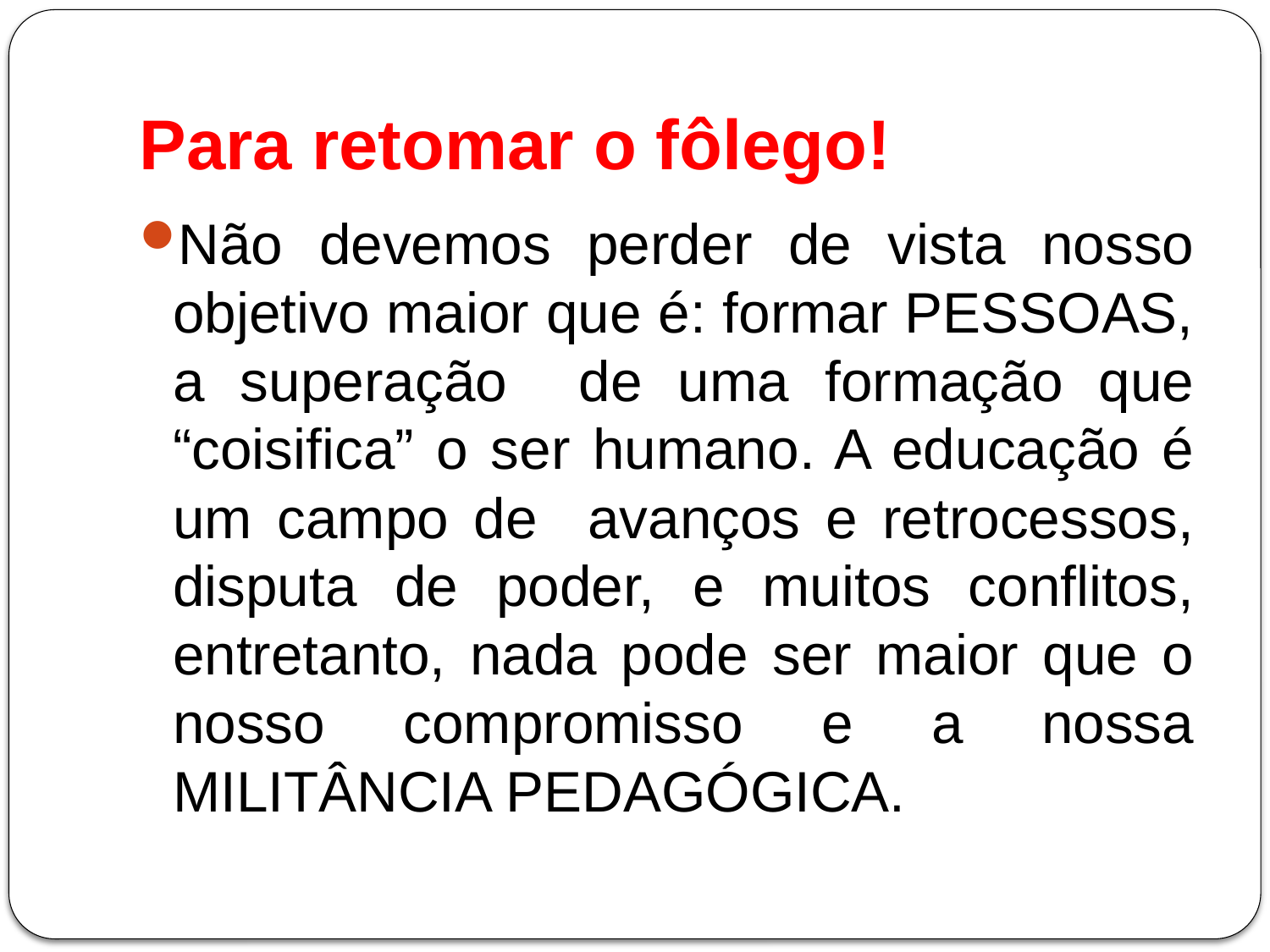

# Para retomar o fôlego!
Não devemos perder de vista nosso objetivo maior que é: formar PESSOAS, a superação  de uma formação que “coisifica” o ser humano. A educação é um campo de  avanços e retrocessos, disputa de poder, e muitos conflitos, entretanto, nada pode ser maior que o nosso compromisso e a nossa MILITÂNCIA PEDAGÓGICA.